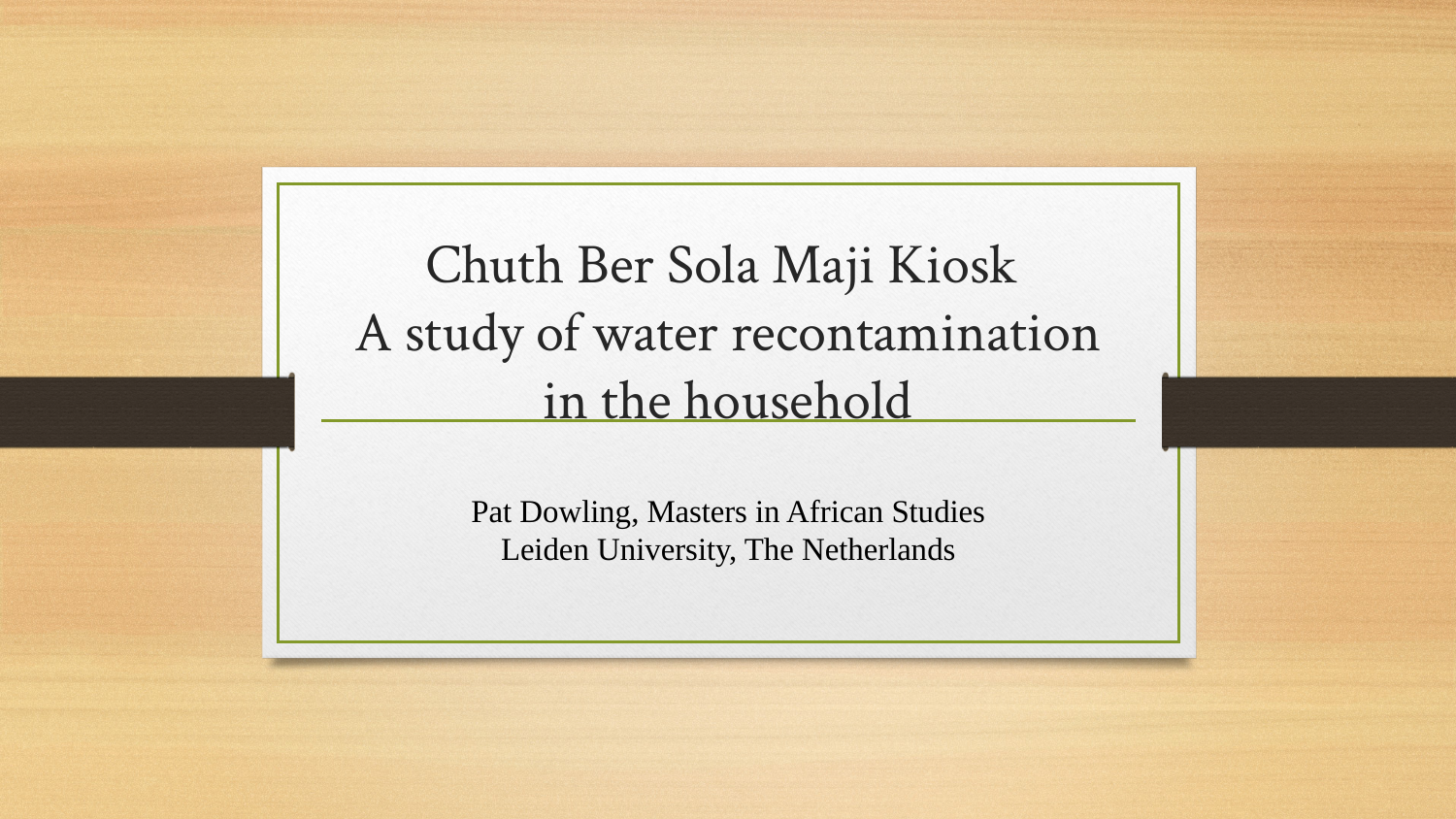

# Chuth Ber Sola Maji Kiosk A study of water recontamination in the household
Pat Dowling, Masters in African Studies
Leiden University, The Netherlands